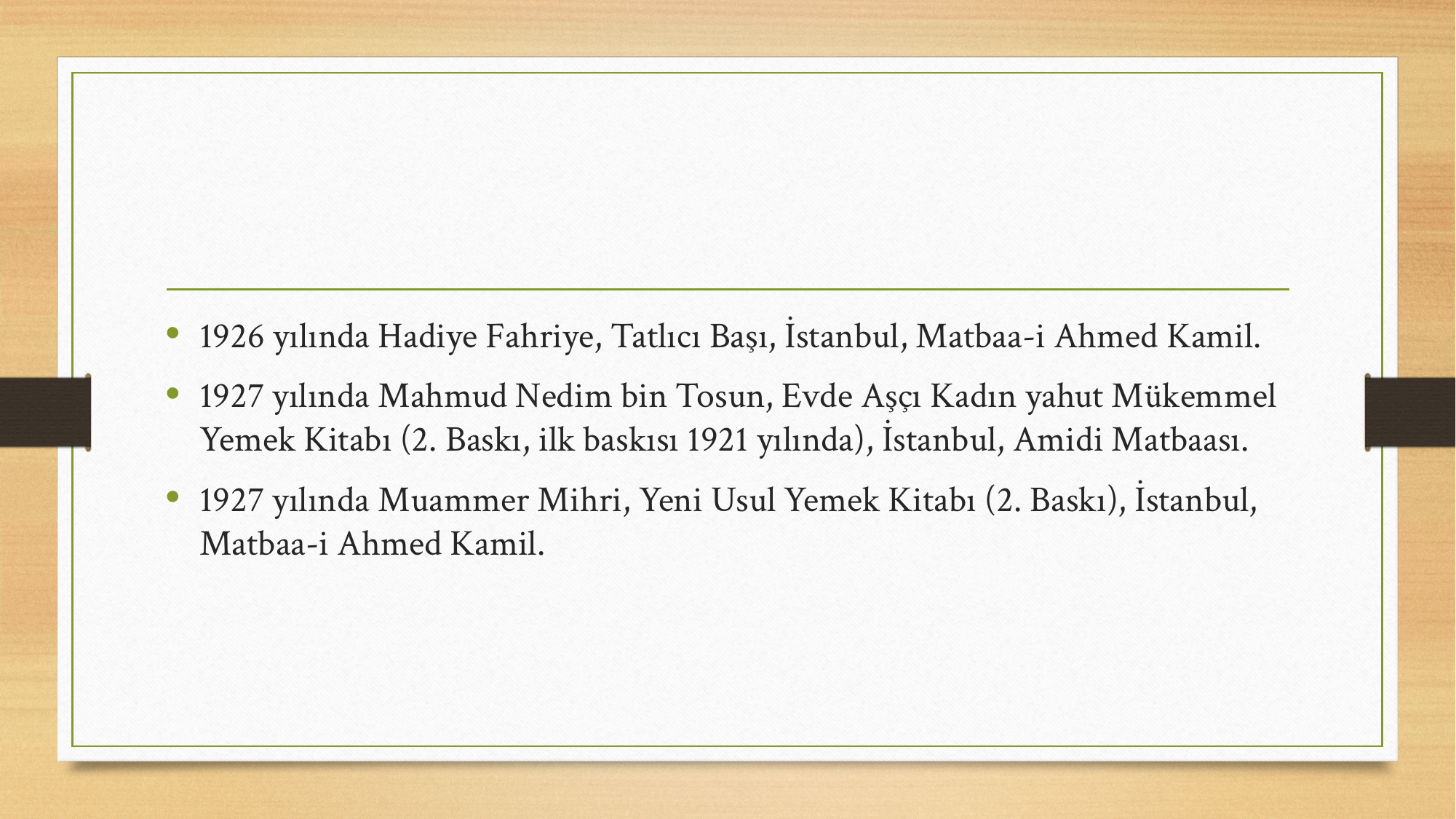

#
1926 yılında Hadiye Fahriye, Tatlıcı Başı, İstanbul, Matbaa-i Ahmed Kamil.
1927 yılında Mahmud Nedim bin Tosun, Evde Aşçı Kadın yahut Mükemmel Yemek Kitabı (2. Baskı, ilk baskısı 1921 yılında), İstanbul, Amidi Matbaası.
1927 yılında Muammer Mihri, Yeni Usul Yemek Kitabı (2. Baskı), İstanbul, Matbaa-i Ahmed Kamil.